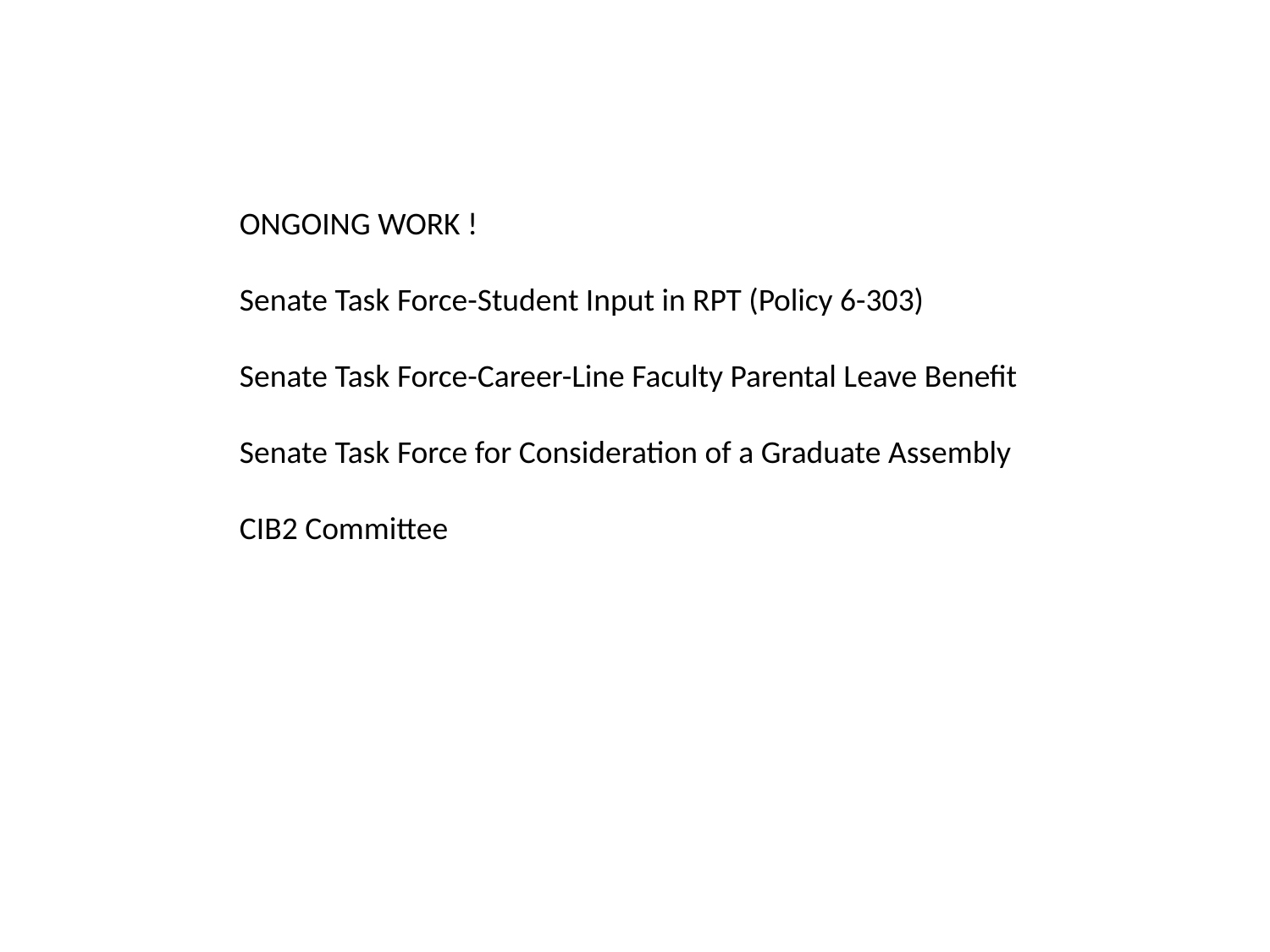

ONGOING WORK !

Senate Task Force-Student Input in RPT (Policy 6-303)

Senate Task Force-Career-Line Faculty Parental Leave Benefit

Senate Task Force for Consideration of a Graduate Assembly

CIB2 Committee